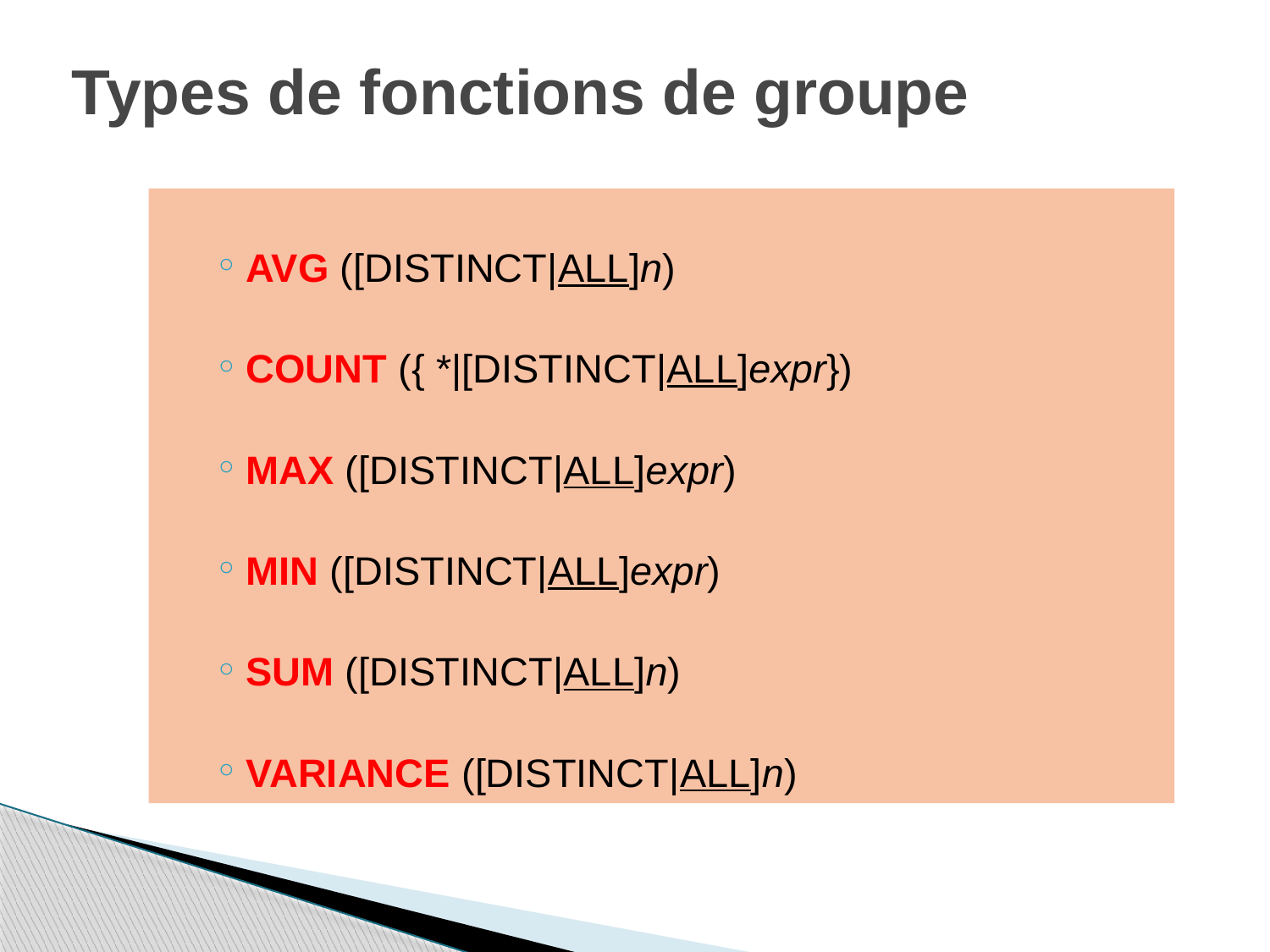

# Types de fonctions de groupe
AVG ([DISTINCT|ALL]n)
COUNT ({ *|[DISTINCT|ALL]expr})
MAX ([DISTINCT|ALL]expr)
MIN ([DISTINCT|ALL]expr)
SUM ([DISTINCT|ALL]n)
VARIANCE ([DISTINCT|ALL]n)